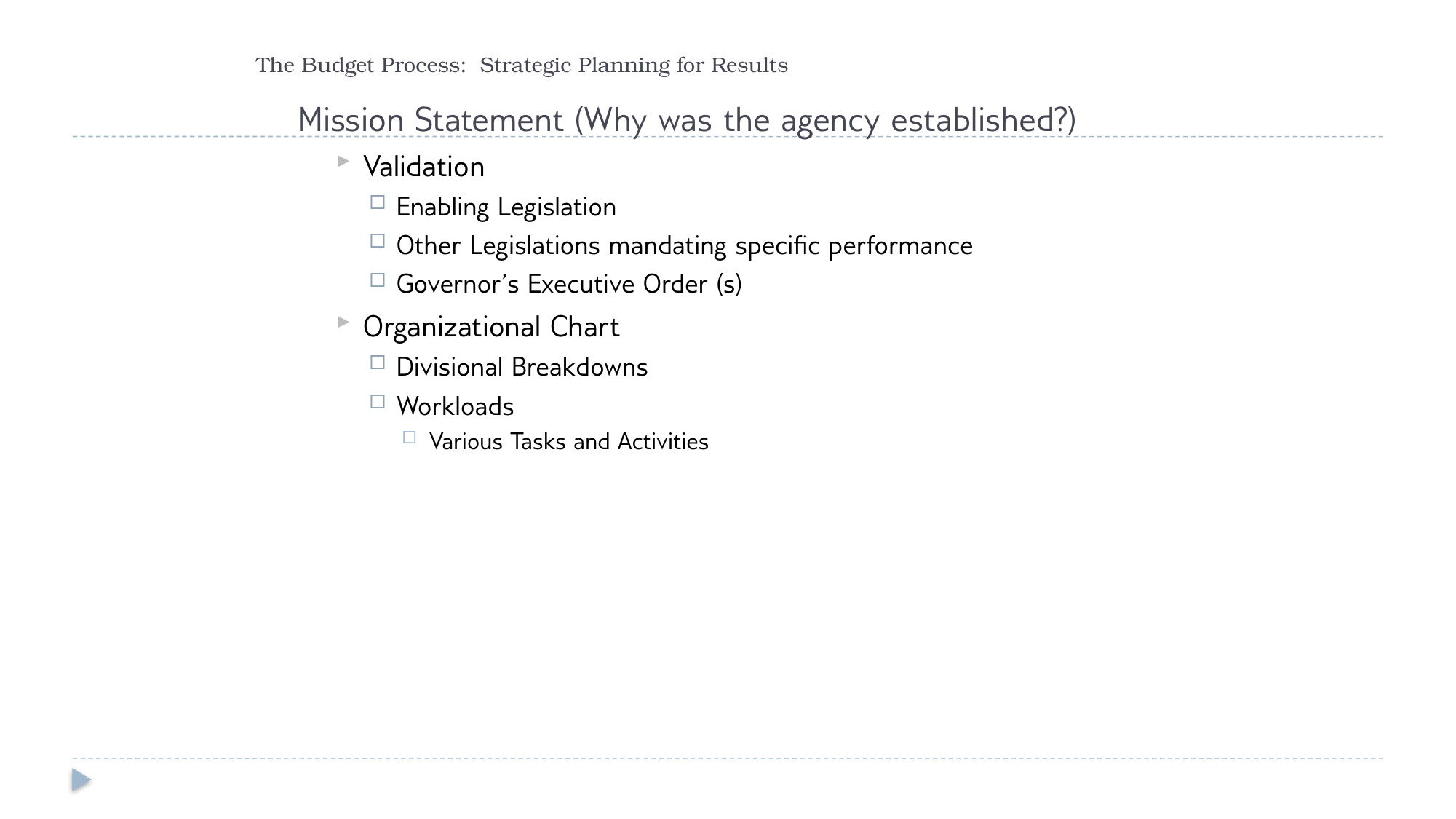

# The Budget Process:  Strategic Planning for Results
Mission Statement (Why was the agency established?)
Validation
Enabling Legislation
Other Legislations mandating specific performance
Governor’s Executive Order (s)
Organizational Chart
Divisional Breakdowns
Workloads
Various Tasks and Activities